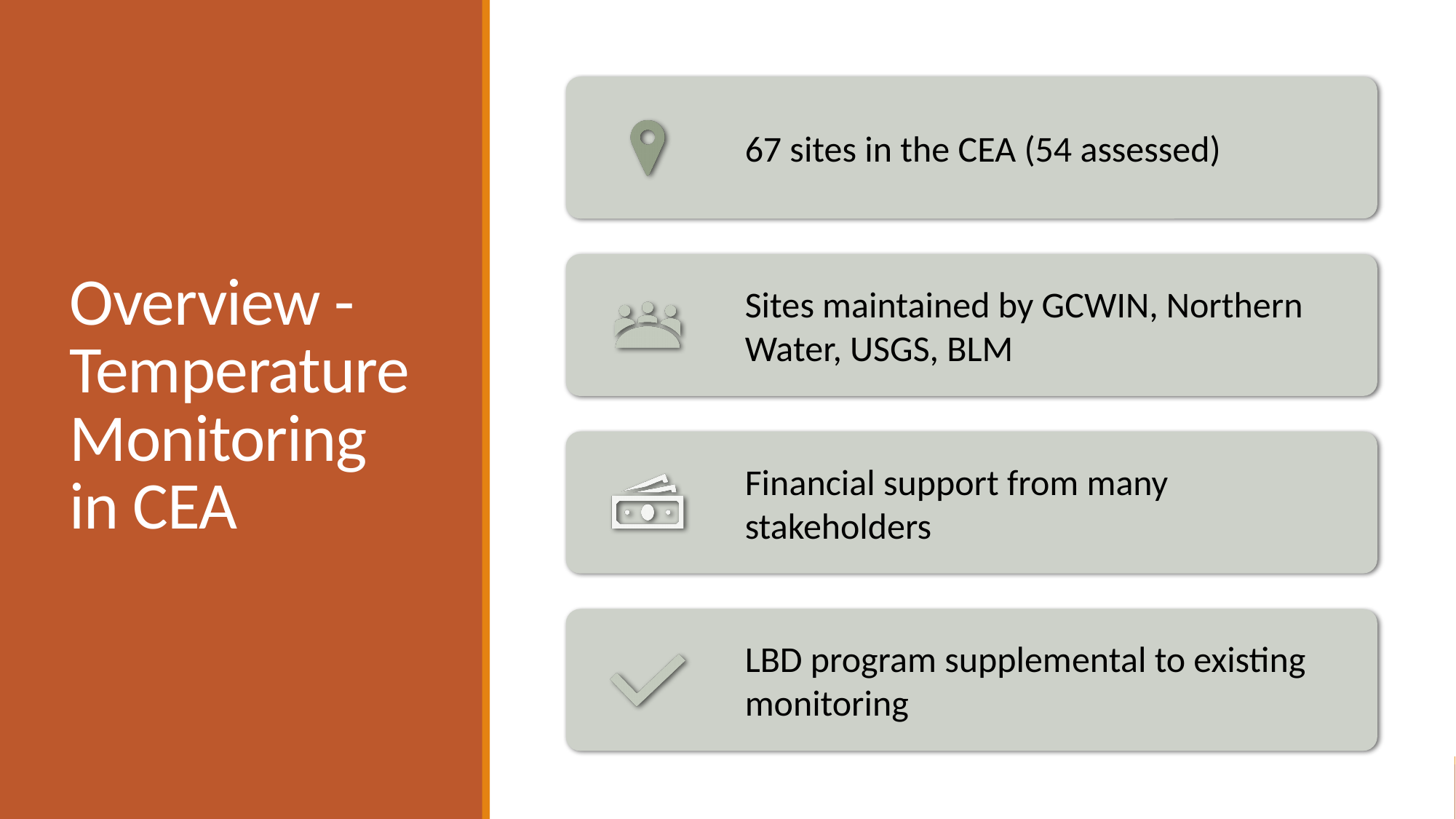

# Overview - Temperature Monitoring  in CEA
67 sites in the CEA (54 assessed)
Sites maintained by GCWIN, Northern Water, USGS, BLM
Financial support from many stakeholders
LBD program supplemental to existing monitoring